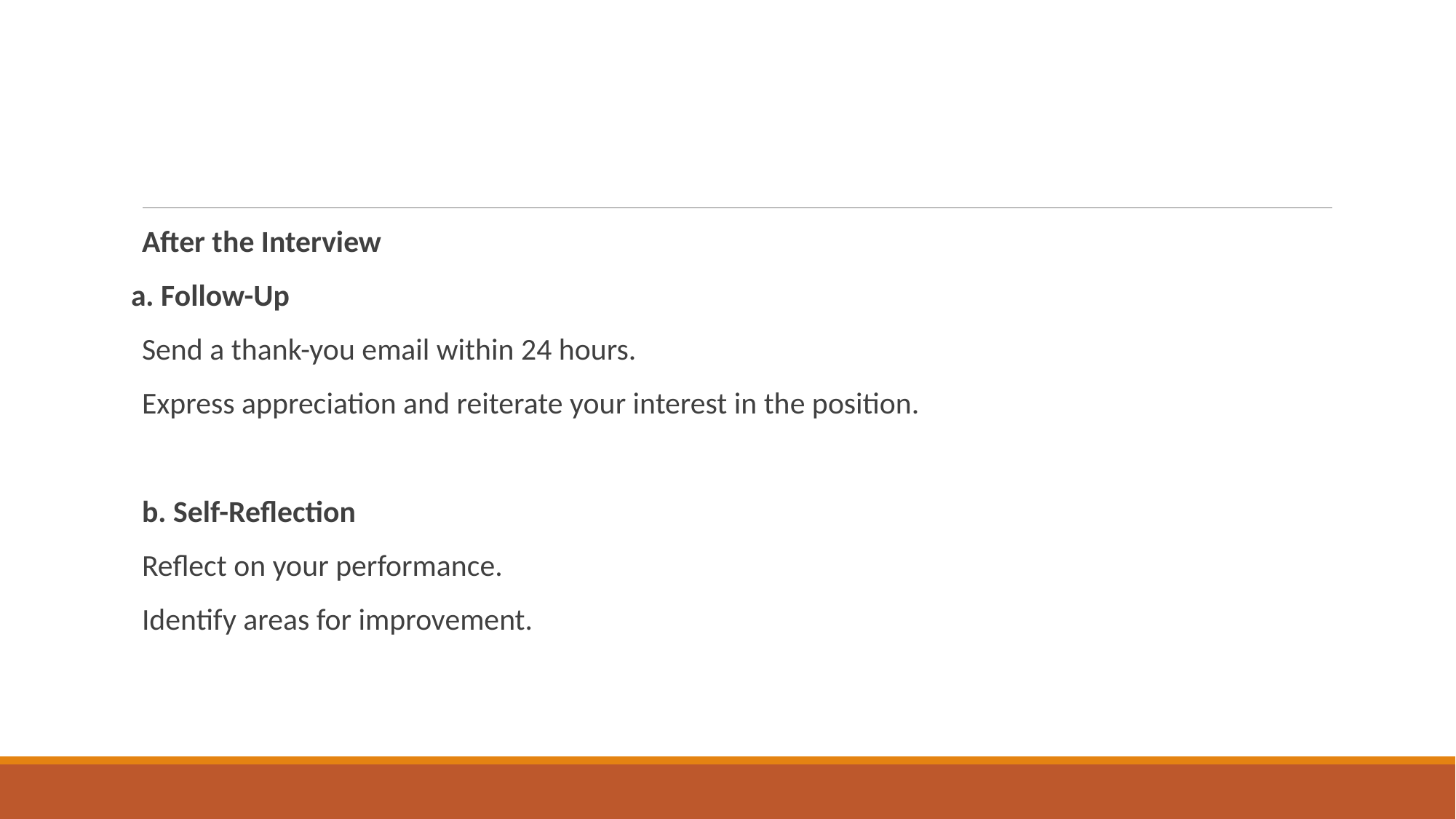

After the Interview
a. Follow-Up
Send a thank-you email within 24 hours.
Express appreciation and reiterate your interest in the position.

b. Self-Reflection
Reflect on your performance.
Identify areas for improvement.